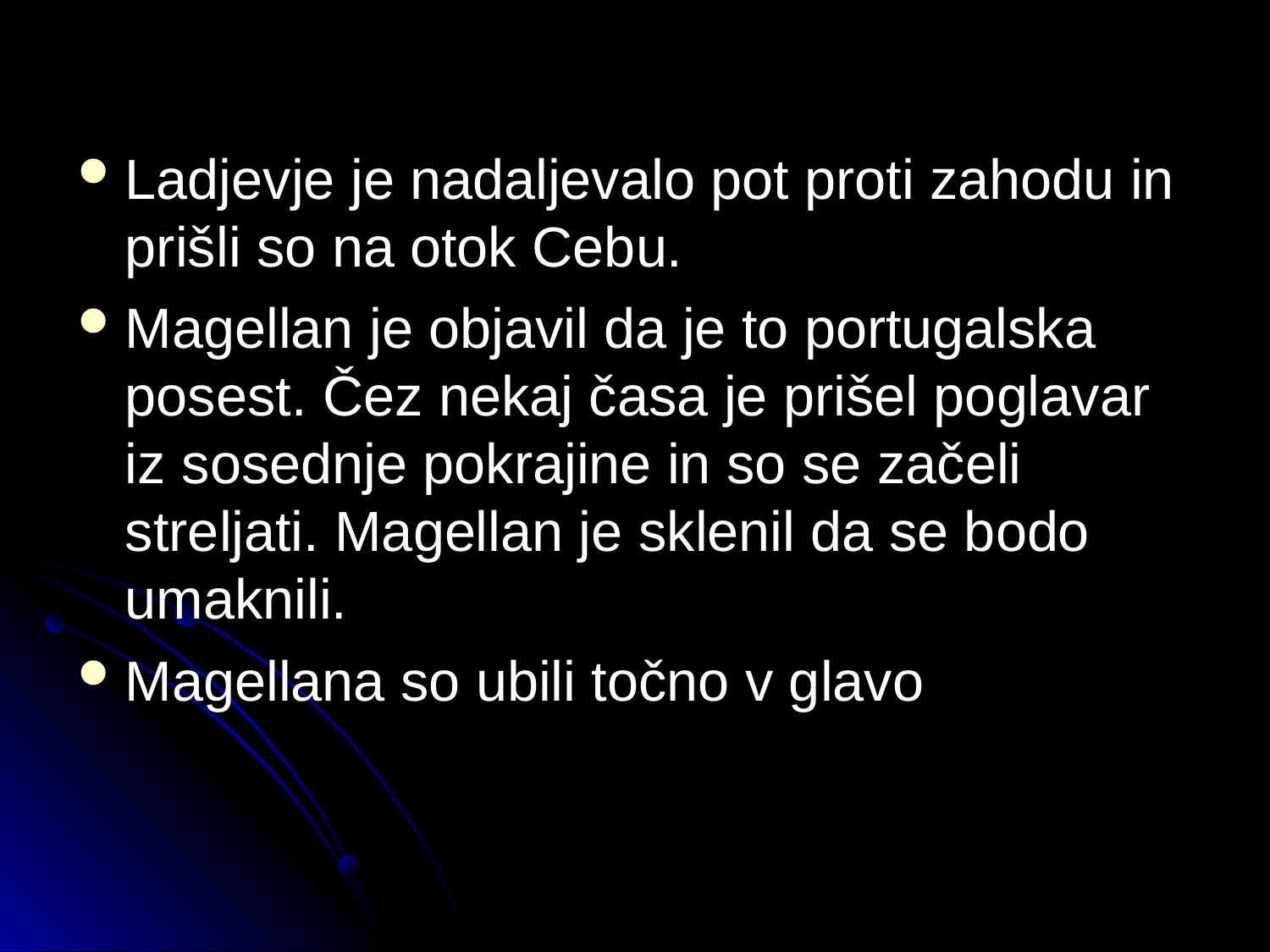

Ladjevje je nadaljevalo pot proti zahodu in prišli so na otok Cebu.
Magellan je objavil da je to portugalska posest. Čez nekaj časa je prišel poglavar  iz sosednje pokrajine in so se začeli streljati. Magellan je sklenil da se bodo umaknili.
Magellana so ubili točno v glavo